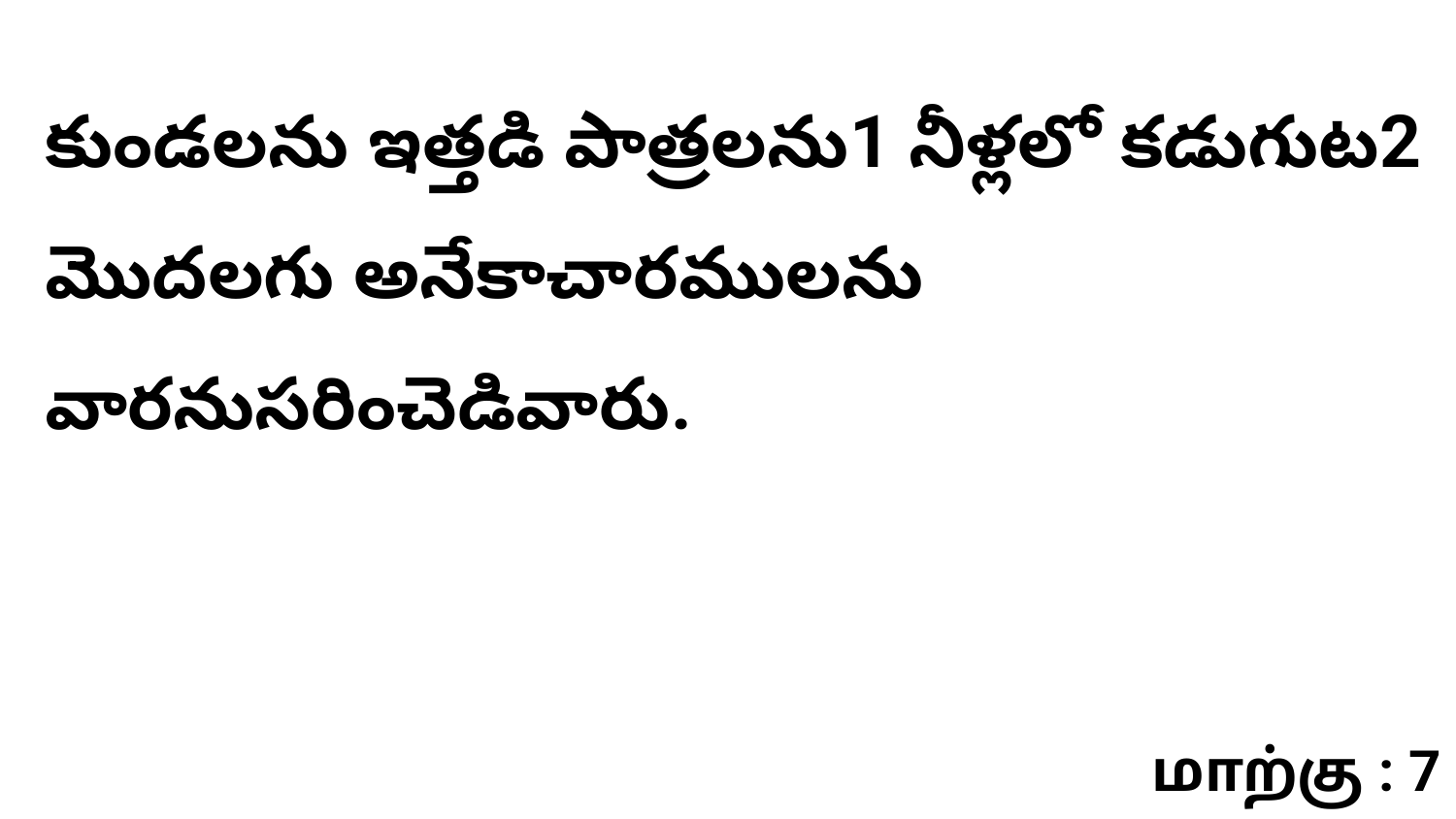

కుండలను ఇత్తడి పాత్రలను1 నీళ్లలో కడుగుట2 మొదలగు అనేకాచారములను వారనుసరించెడివారు.
மாற்கு : 7